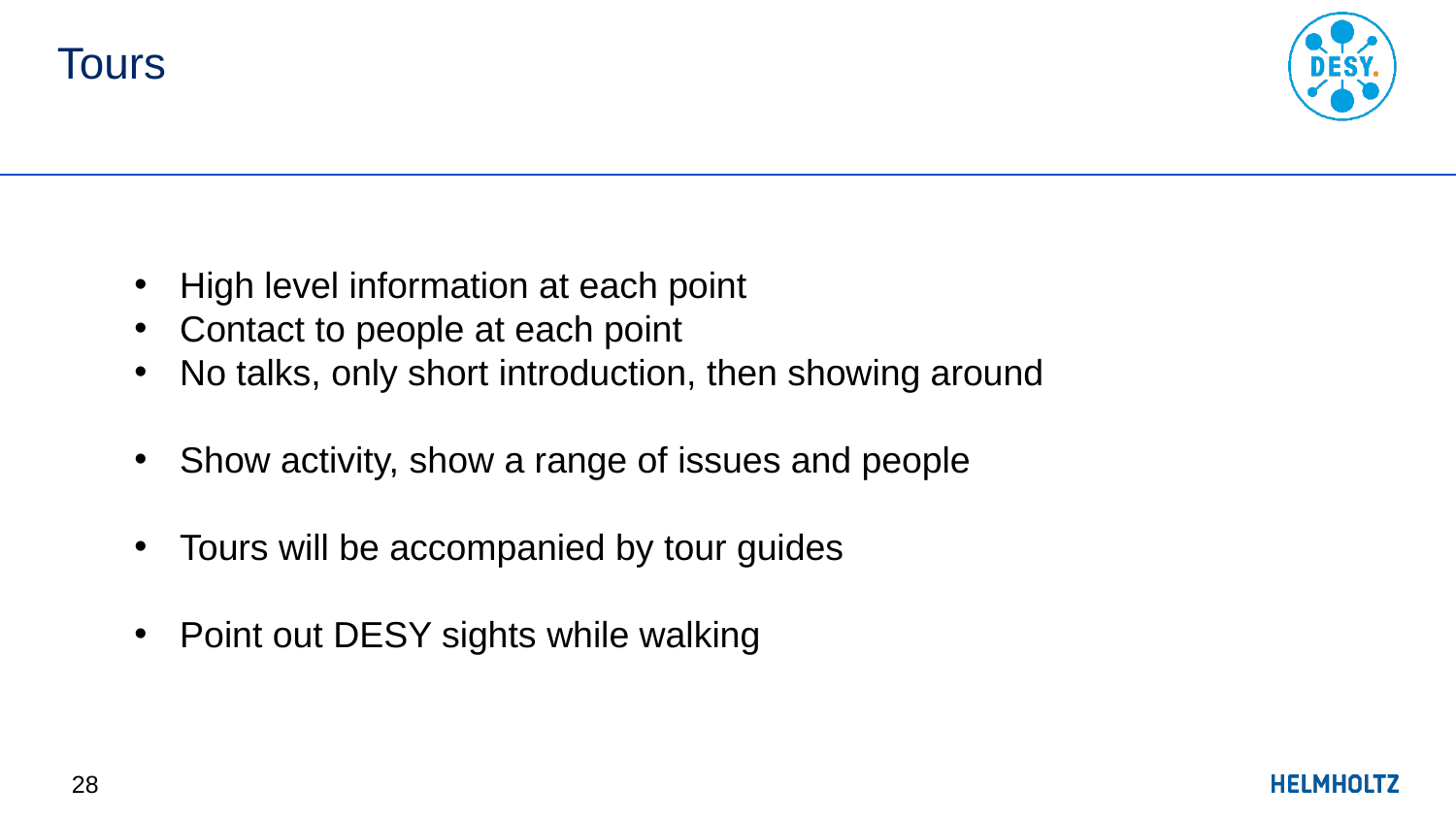

# Tours
High level information at each point
Contact to people at each point
No talks, only short introduction, then showing around

Show activity, show a range of issues and people

Tours will be accompanied by tour guides

Point out DESY sights while walking
28